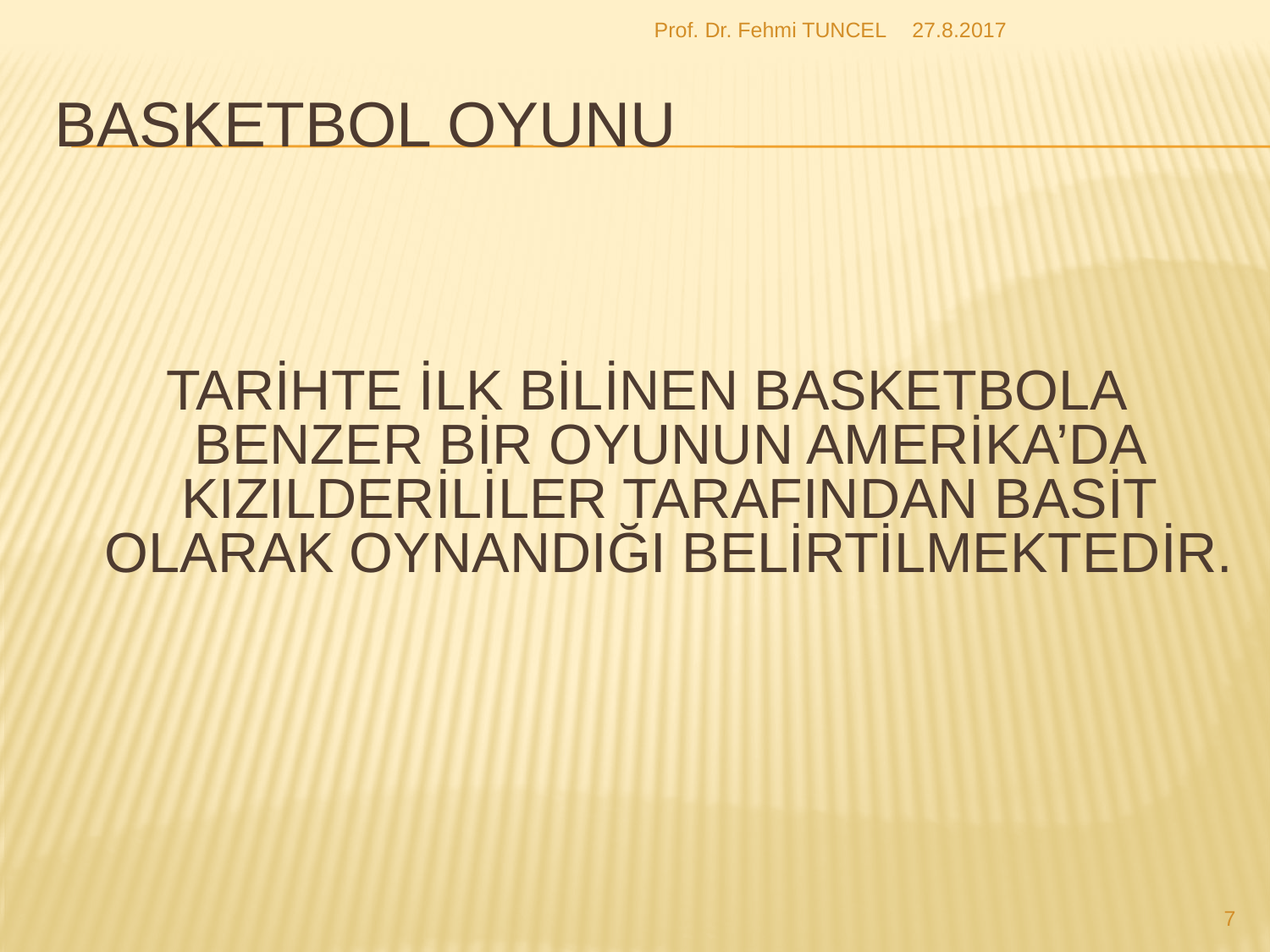

Prof. Dr. Fehmi TUNCEL
27.8.2017
# Basketbol Oyunu

TARİHTE İLK BİLİNEN BASKETBOLA BENZER BİR OYUNUN AMERİKA’DA KIZILDERİLİLER TARAFINDAN BASİT OLARAK OYNANDIĞI BELİRTİLMEKTEDİR.

7